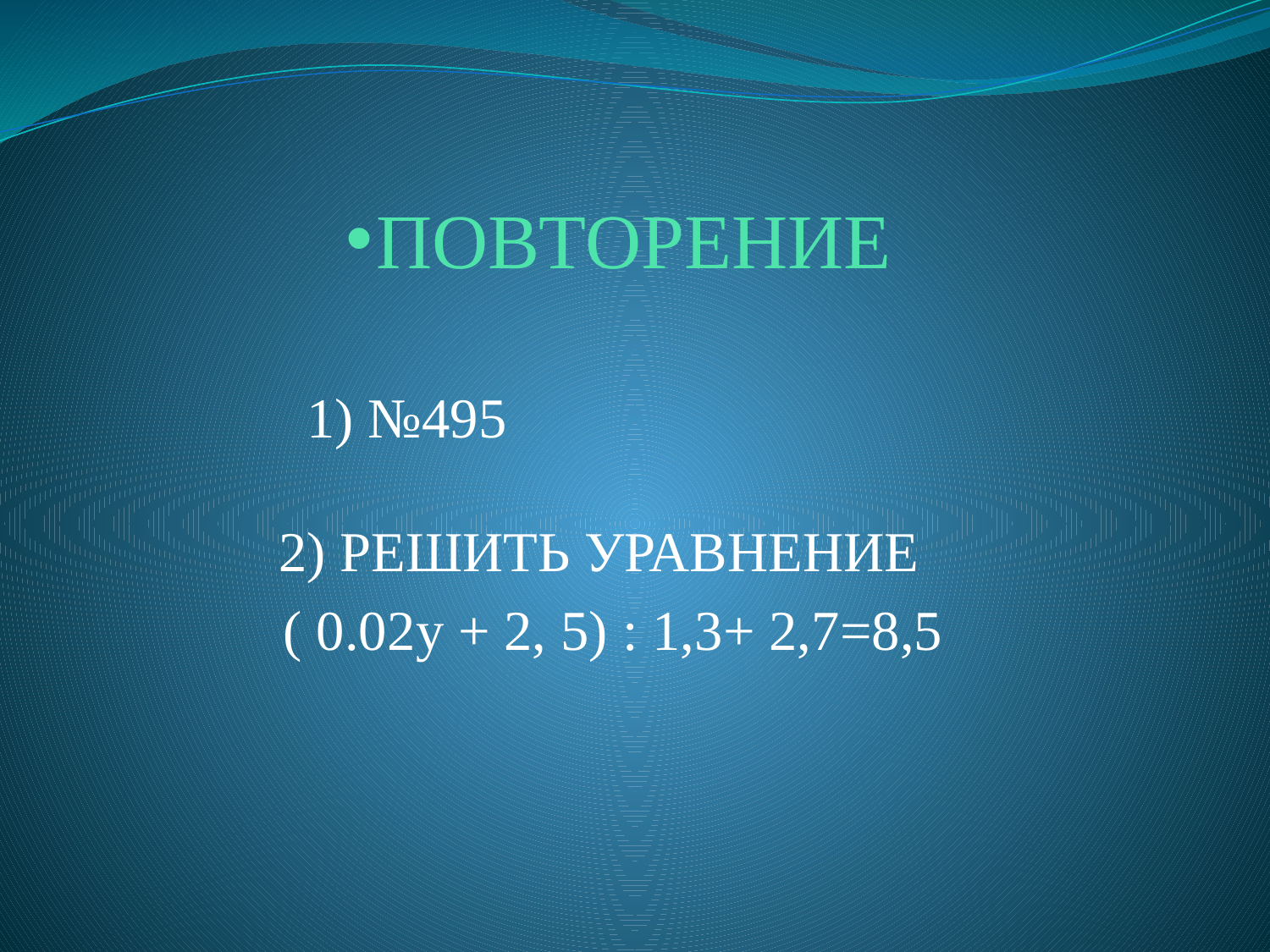

# ПОВТОРЕНИЕ
                1) №495

2) РЕШИТЬ УРАВНЕНИЕ
( 0.02y + 2, 5) : 1,3+ 2,7=8,5